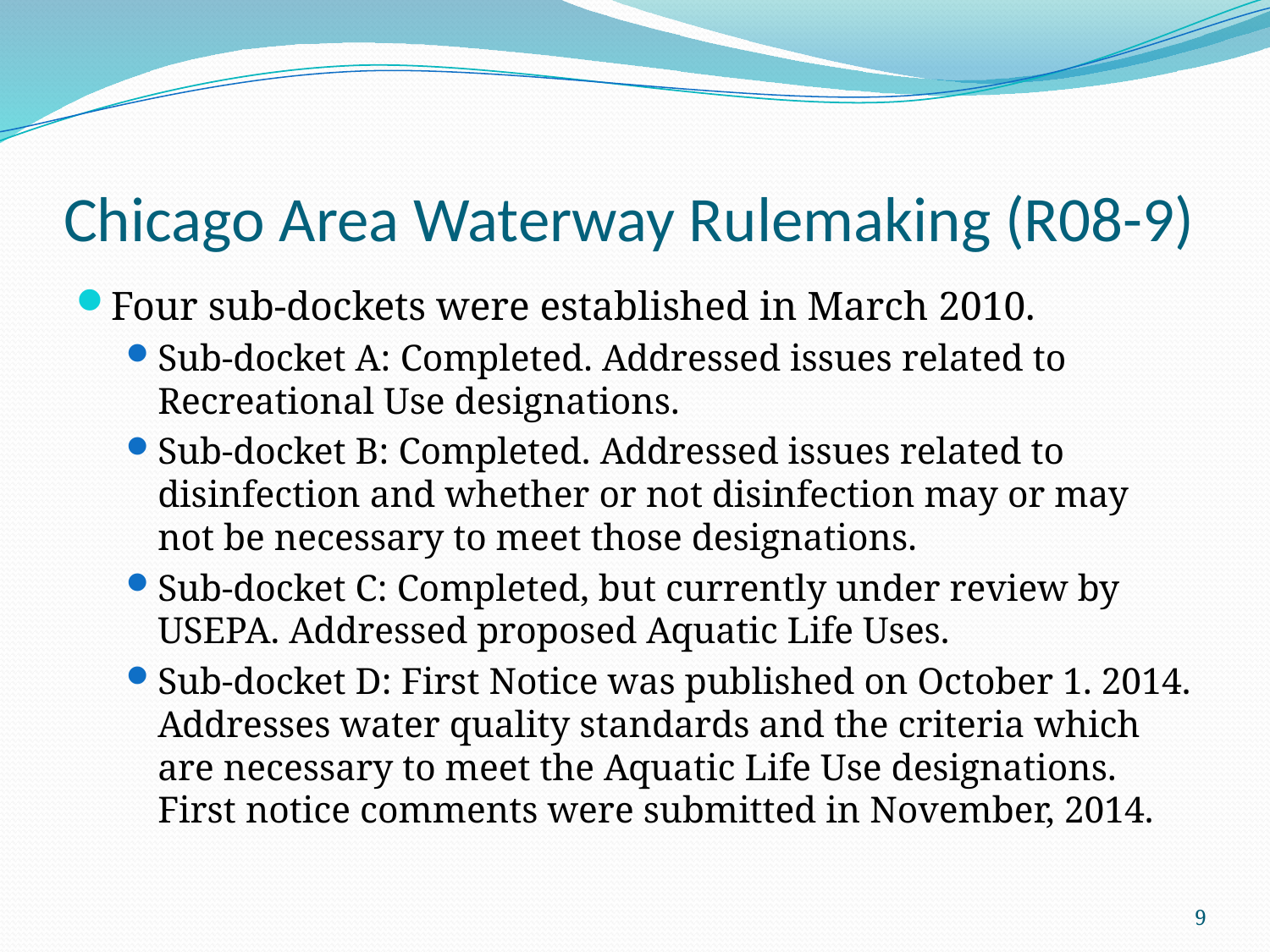

# Chicago Area Waterway Rulemaking (R08-9)
Four sub-dockets were established in March 2010.
Sub-docket A: Completed. Addressed issues related to Recreational Use designations.
Sub-docket B: Completed. Addressed issues related to disinfection and whether or not disinfection may or may not be necessary to meet those designations.
Sub-docket C: Completed, but currently under review by USEPA. Addressed proposed Aquatic Life Uses.
Sub-docket D: First Notice was published on October 1. 2014. Addresses water quality standards and the criteria which are necessary to meet the Aquatic Life Use designations. First notice comments were submitted in November, 2014.
9